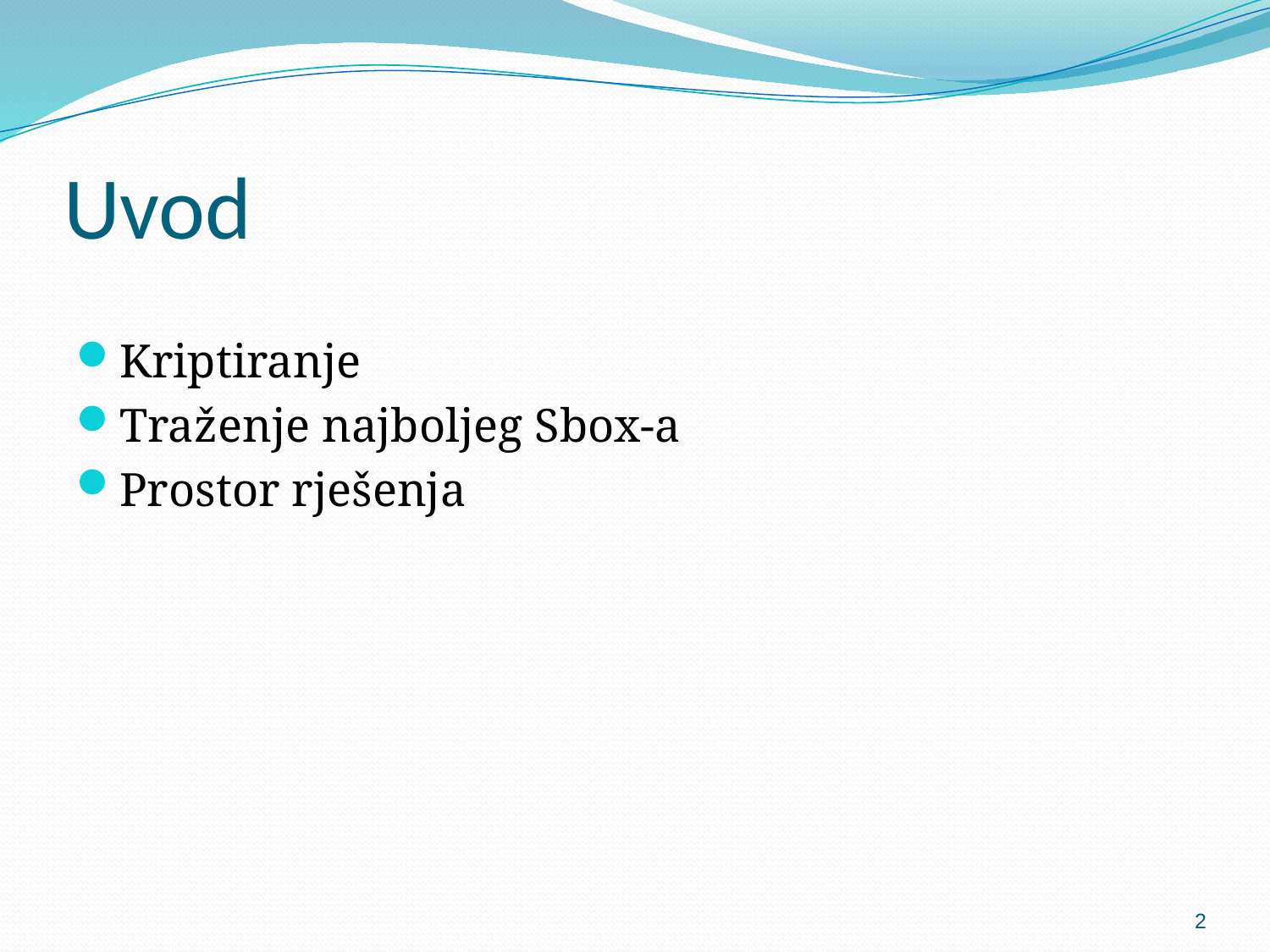

# Uvod
Kriptiranje
Traženje najboljeg Sbox-a
Prostor rješenja

2